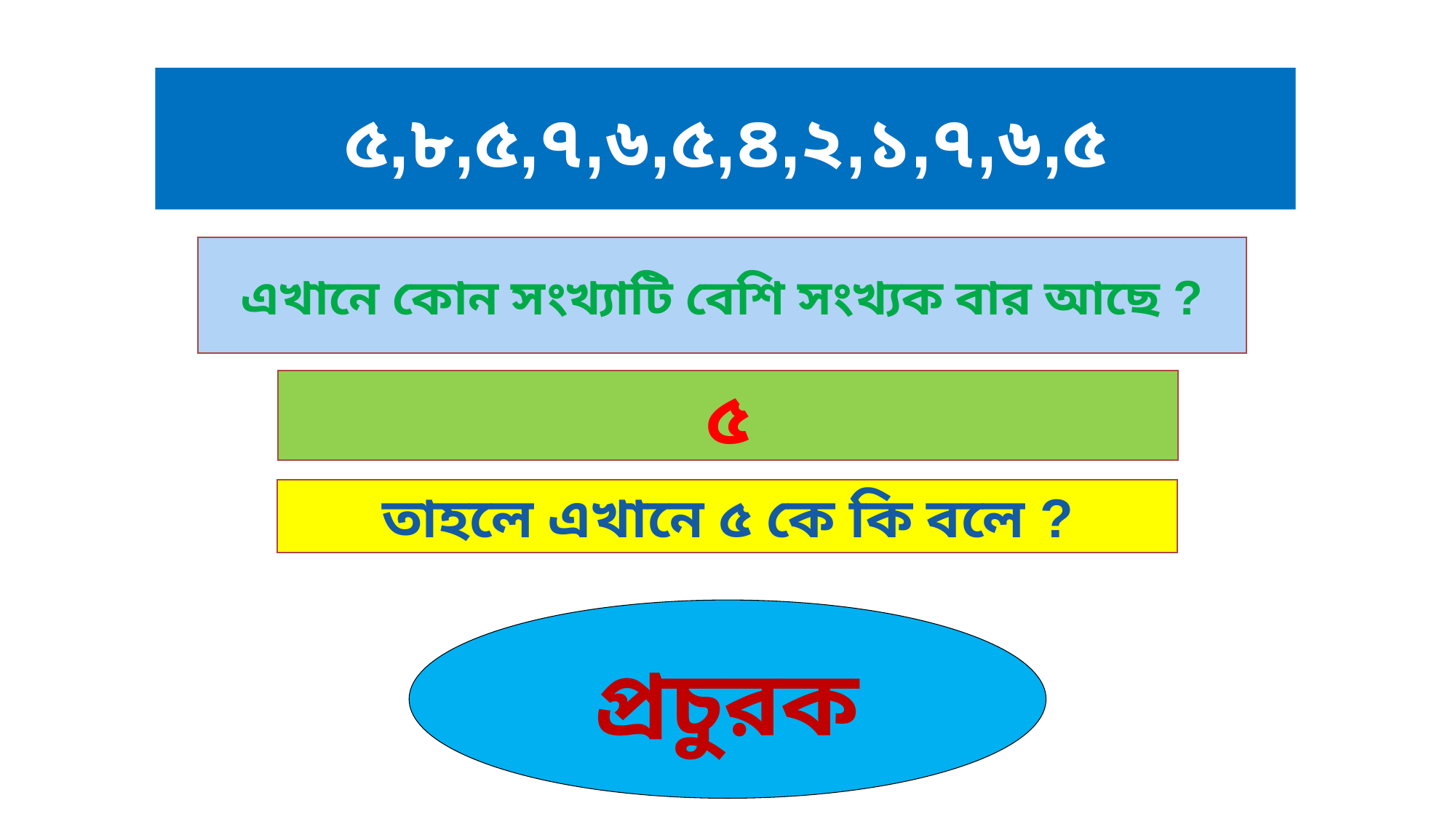

৫,৮,৫,৭,৬,৫,৪,২,১,৭,৬,৫
এখানে কোন সংখ্যাটি বেশি সংখ্যক বার আছে ?
৫
তাহলে এখানে ৫ কে কি বলে ?
প্রচুরক